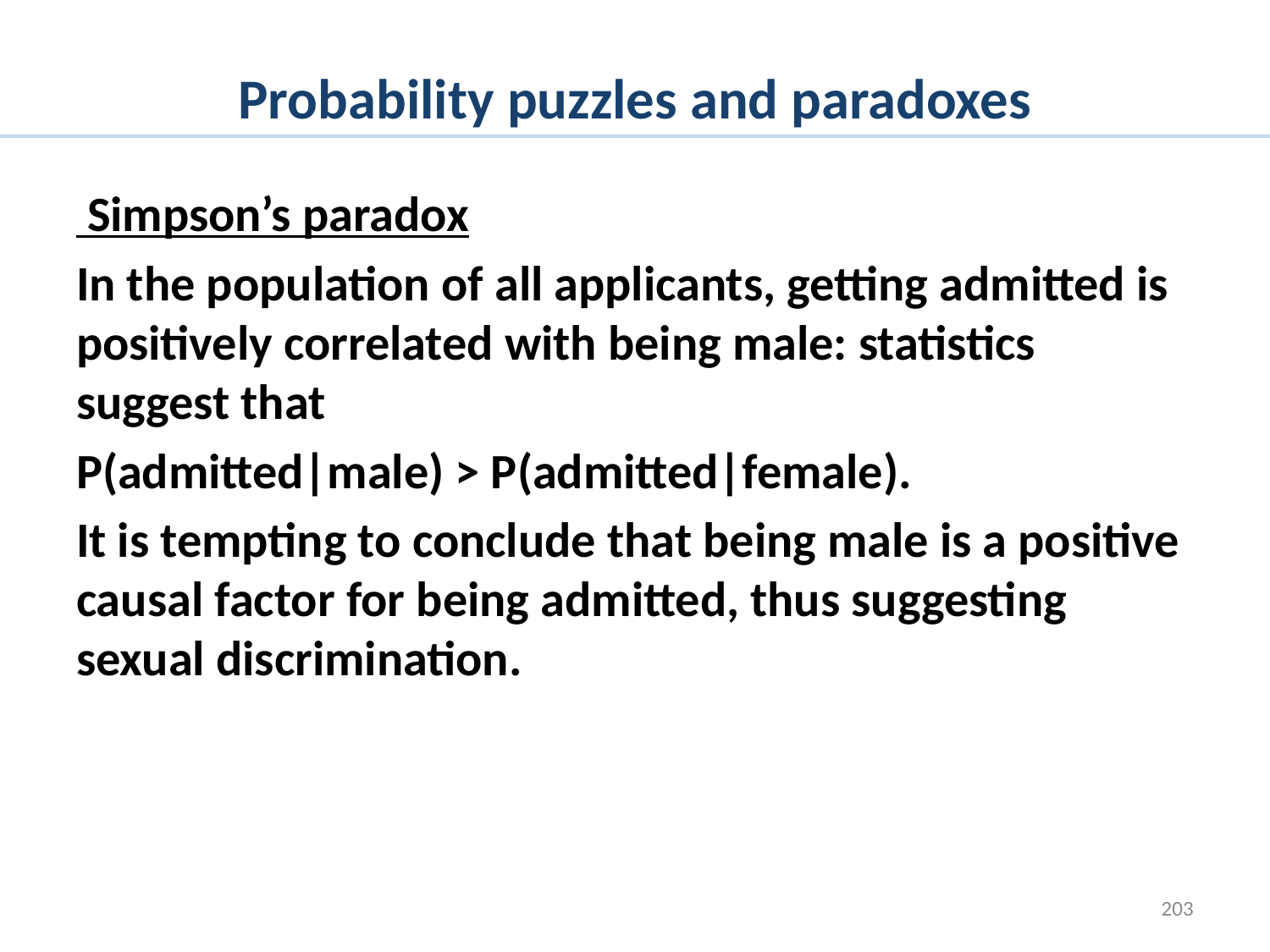

# Probability puzzles and paradoxes
 Simpson’s paradox
In the population of all applicants, getting admitted is positively correlated with being male: statistics suggest that
P(admitted|male) > P(admitted|female).
It is tempting to conclude that being male is a positive causal factor for being admitted, thus suggesting sexual discrimination.
203